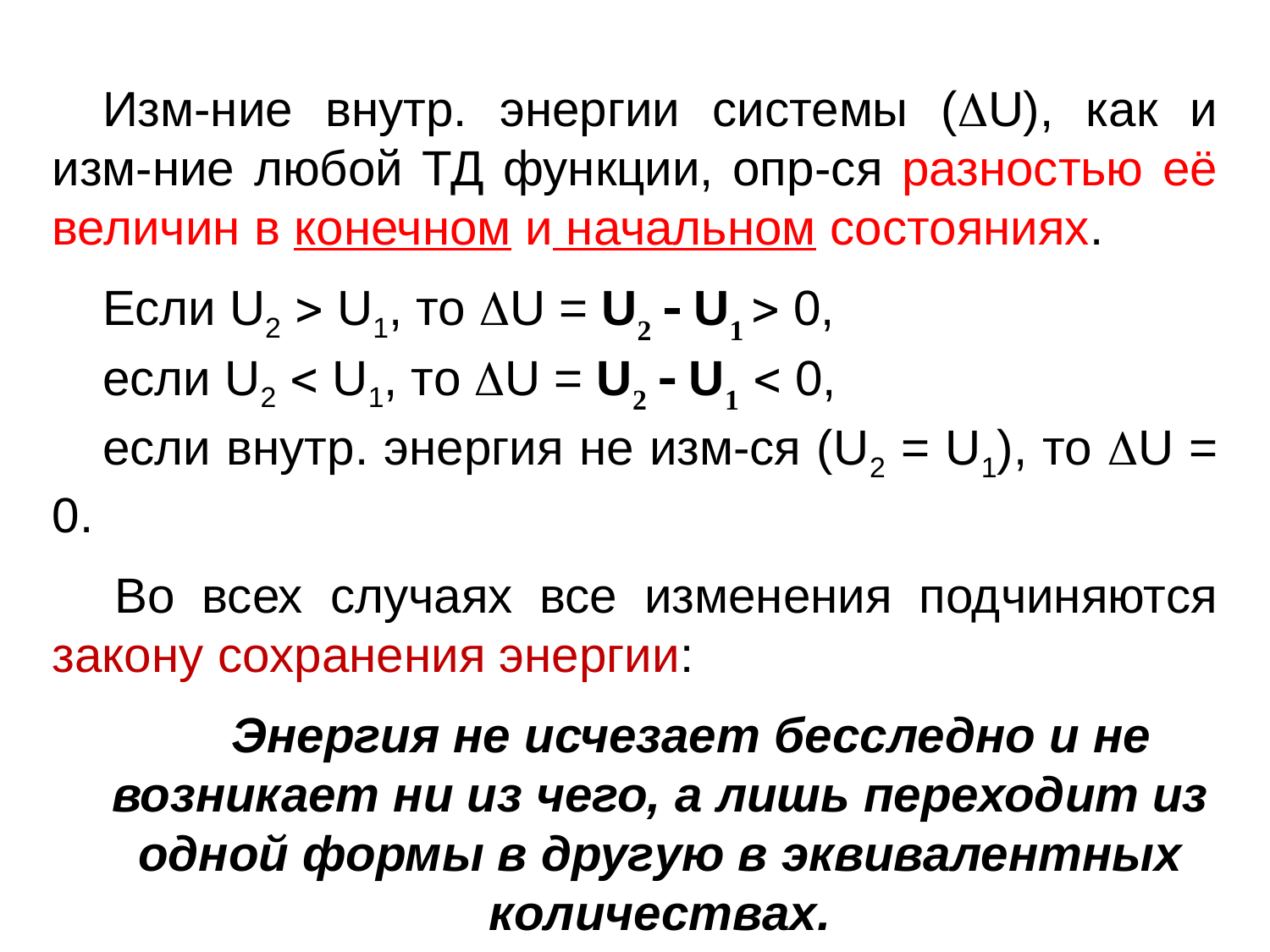

Изм-ние внутр. энергии системы (ΔU), как и изм-ние любой ТД функции, опр-ся разностью её величин в конечном и начальном состояниях.
Если U2 > U1, то ΔU = U2 − U1 > 0,
если U2 < U1, то ΔU = U2 − U1 < 0,
если внутр. энергия не изм-ся (U2 = U1), то ΔU = 0.
Во всех случаях все изменения подчиняются закону сохранения энергии:
Энергия не исчезает бесследно и не возникает ни из чего, а лишь переходит из одной формы в другую в эквивалентных количествах.